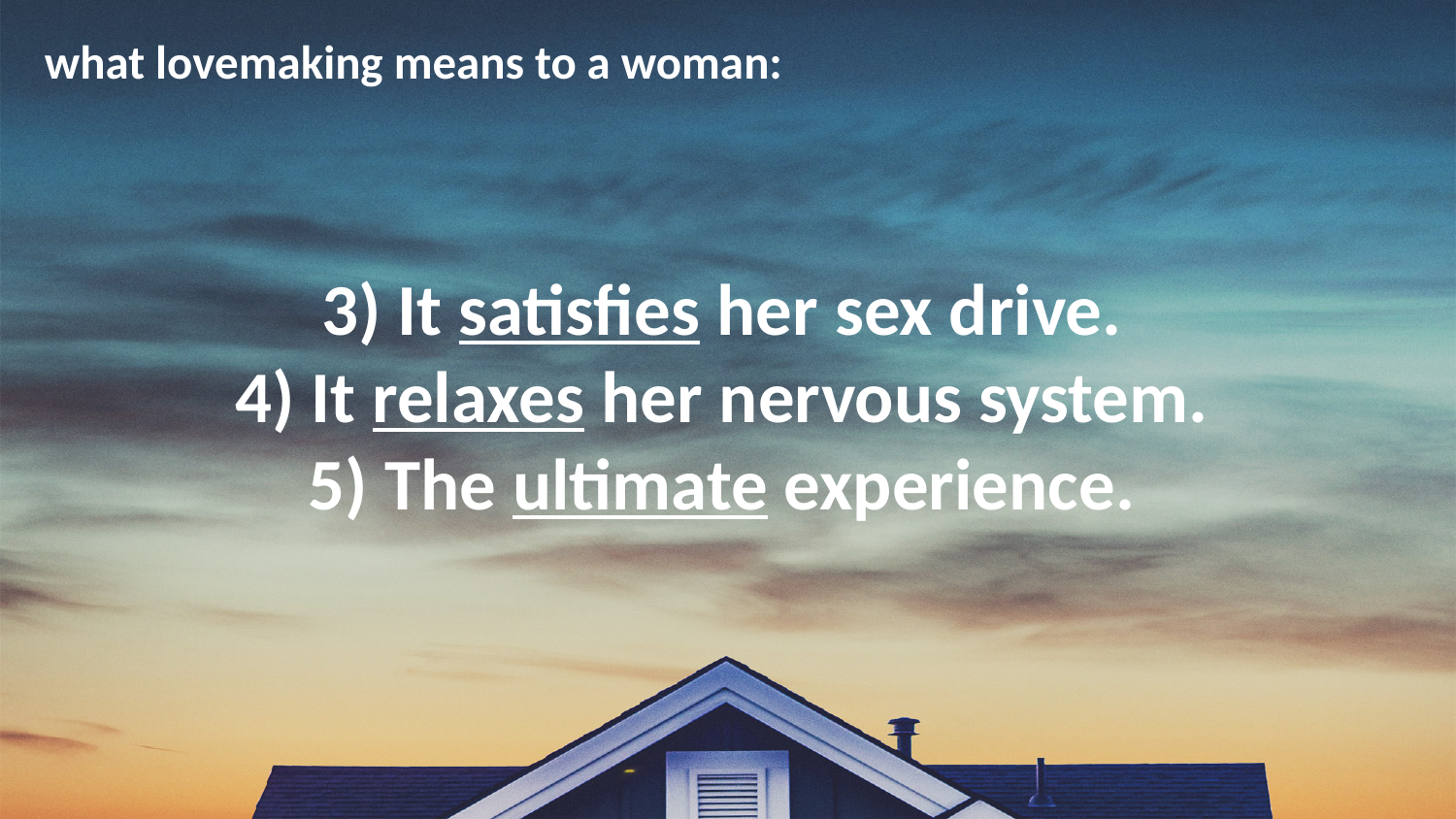

what lovemaking means to a woman:
3) It satisfies her sex drive.
4) It relaxes her nervous system.
5) The ultimate experience.